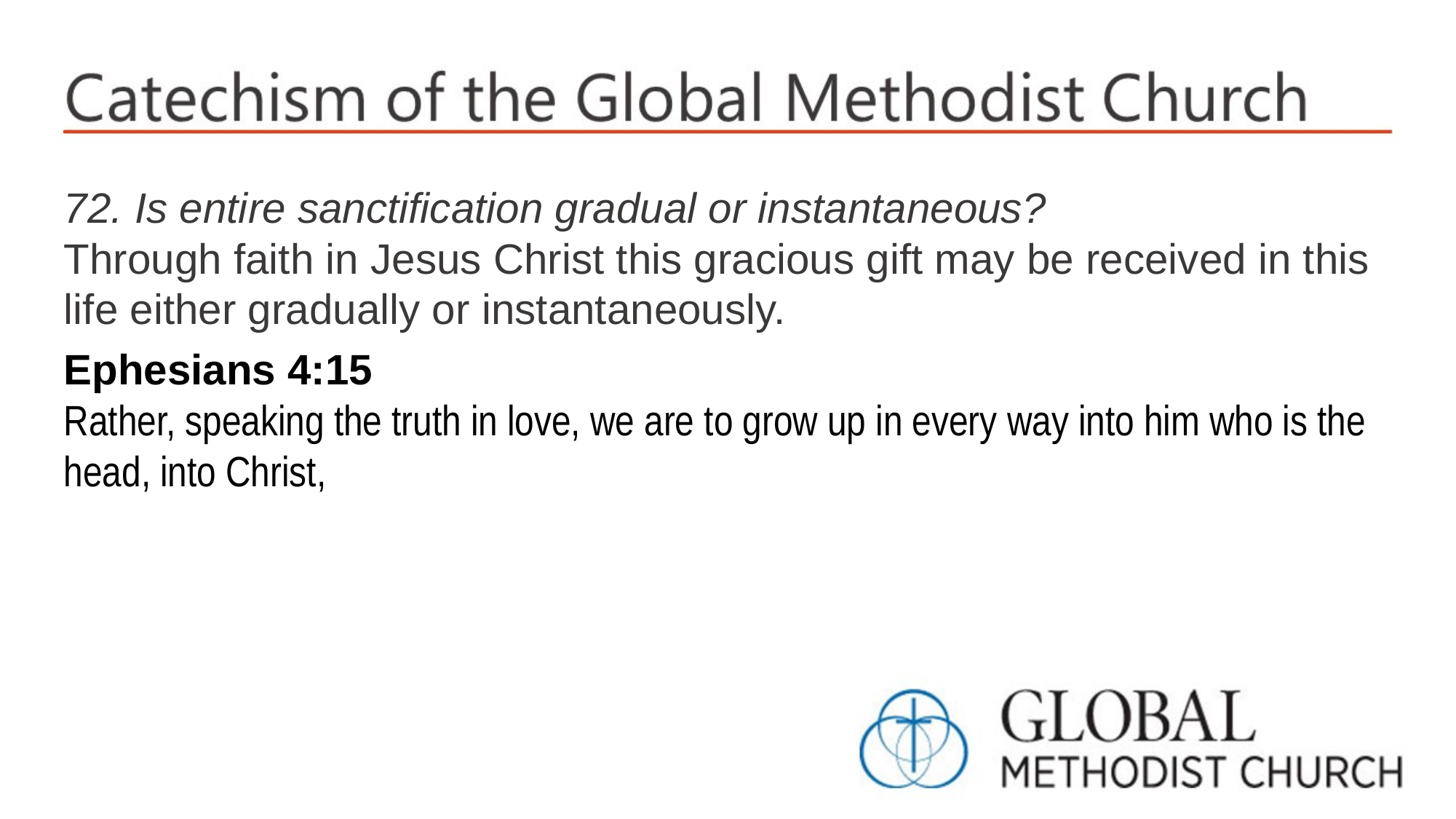

72. Is entire sanctification gradual or instantaneous?
Through faith in Jesus Christ this gracious gift may be received in this life either gradually or instantaneously.
Ephesians 4:15
Rather, speaking the truth in love, we are to grow up in every way into him who is the head, into Christ,